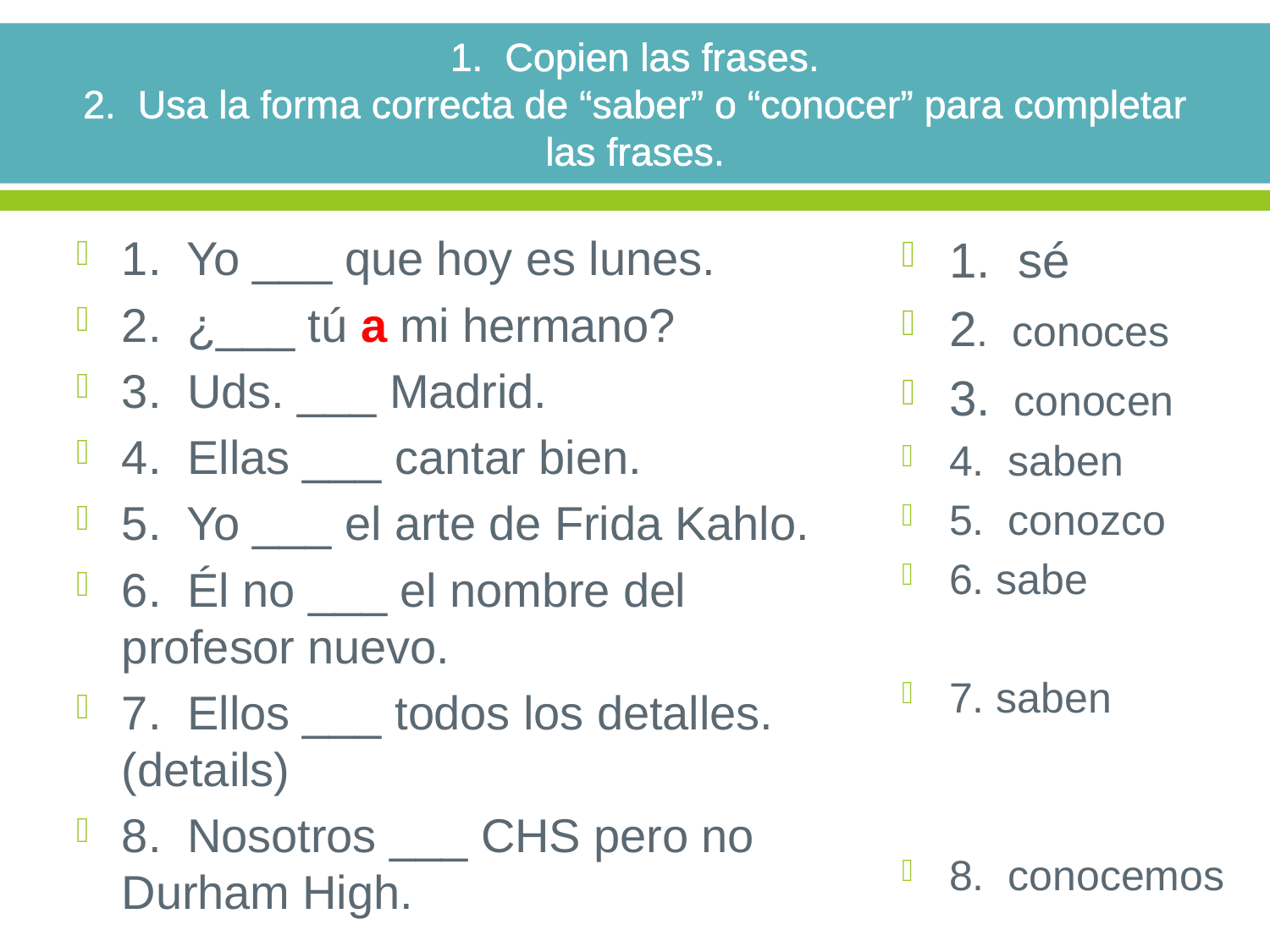

# 1.  Copien las frases. 2.  Usa la forma correcta de “saber” o “conocer” para completar las frases.
1.  Yo ___ que hoy es lunes.
2.  ¿___ tú a mi hermano?
3.  Uds. ___ Madrid.
4.  Ellas ___ cantar bien.
5.  Yo ___ el arte de Frida Kahlo.
6.  Él no ___ el nombre del profesor nuevo.
7.  Ellos ___ todos los detalles. (details)
8.  Nosotros ___ CHS pero no Durham High.

1.  sé
2.  conoces
3.  conocen
4.  saben
5.  conozco
6. sabe

7. saben

8.  conocemos